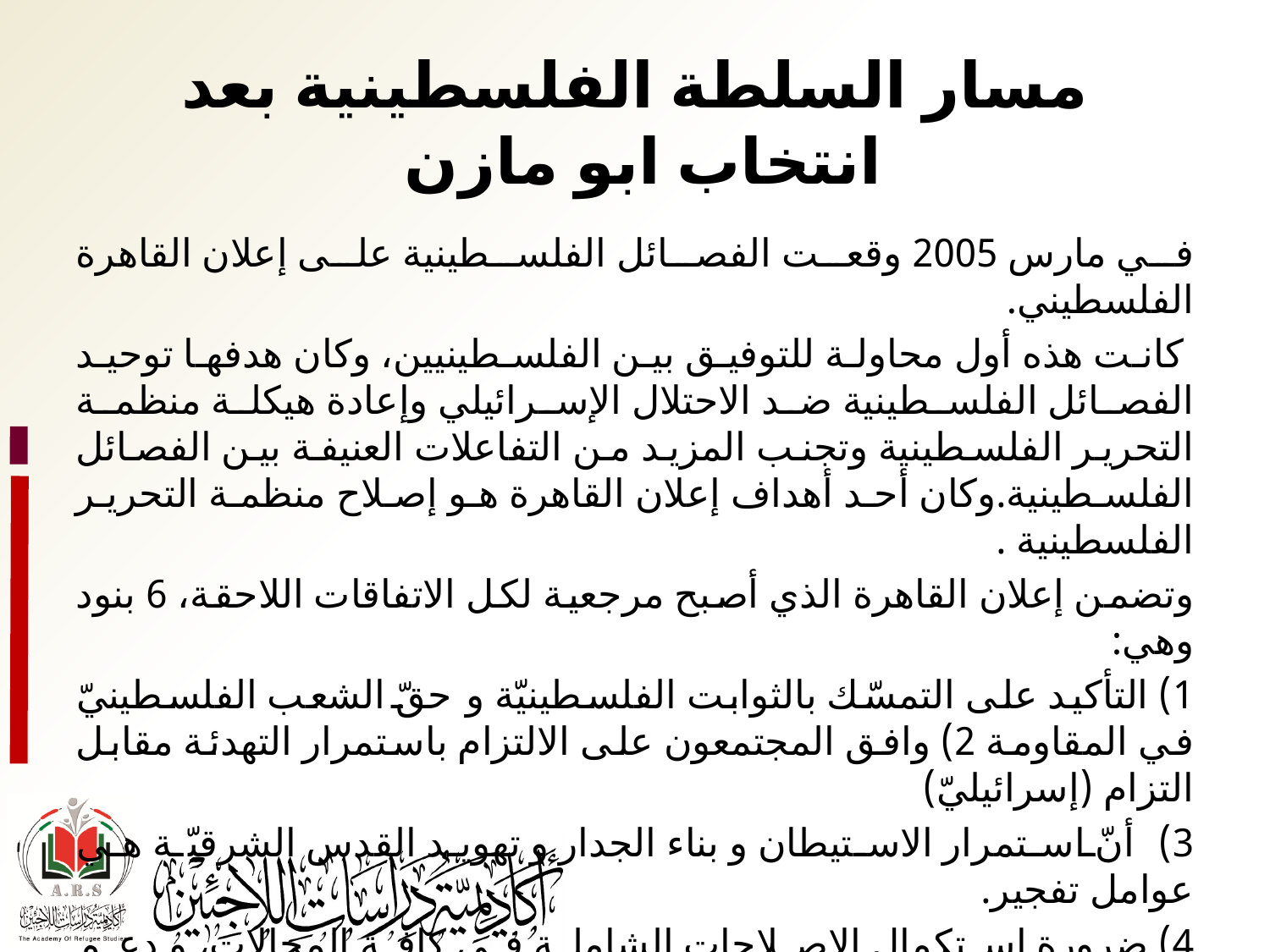

# مسار السلطة الفلسطينية بعد انتخاب ابو مازن
في مارس 2005 وقعت الفصائل الفلسطينية على إعلان القاهرة الفلسطيني.
 كانت هذه أول محاولة للتوفيق بين الفلسطينيين، وكان هدفها توحيد الفصائل الفلسطينية ضد الاحتلال الإسرائيلي وإعادة هيكلة منظمة التحرير الفلسطينية وتجنب المزيد من التفاعلات العنيفة بين الفصائل الفلسطينية.وكان أحد أهداف إعلان القاهرة هو إصلاح منظمة التحرير الفلسطينية .
وتضمن إعلان القاهرة الذي أصبح مرجعية لكل الاتفاقات اللاحقة، 6 بنود وهي:
1) التأكيد على التمسّك بالثوابت الفلسطينيّة و حقّ الشعب الفلسطينيّ في المقاومة 2) وافق المجتمعون على الالتزام باستمرار التهدئة مقابل التزام (إسرائيليّ)
3) أنّ استمرار الاستيطان و بناء الجدار و تهويد القدس الشرقيّة هي عوامل تفجير.
4) ضرورة استكمال الإصلاحات الشاملة في كافة المجالات، و دعم العمليّة الديموقراطيّة
5) تفعيل وتطوير منظمة التحرير الفلسطينيّة بحيث تضمّ جميع القوى الفلسطينيّة
6) الحوار هو الوسيلة الوحيدة للتعامل بين كافة القوى و تحريم الاحتكام للسلاح